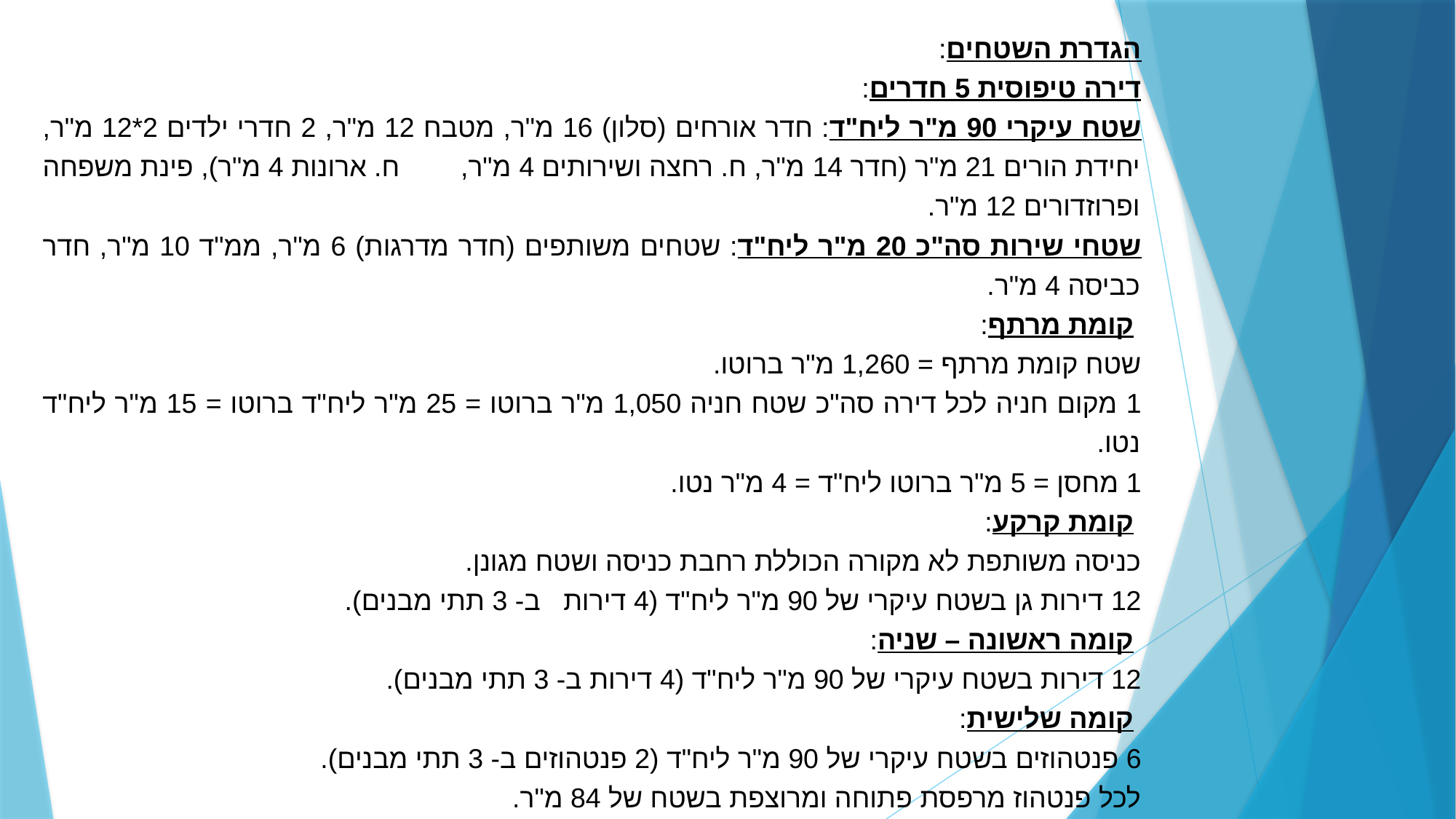

הגדרת השטחים:
דירה טיפוסית 5 חדרים:
שטח עיקרי 90 מ"ר ליח"ד: חדר אורחים (סלון) 16 מ"ר, מטבח 12 מ"ר, 2 חדרי ילדים 2*12 מ"ר, יחידת הורים 21 מ"ר (חדר 14 מ"ר, ח. רחצה ושירותים 4 מ"ר,        ח. ארונות 4 מ"ר), פינת משפחה ופרוזדורים 12 מ"ר.
שטחי שירות סה"כ 20 מ"ר ליח"ד: שטחים משותפים (חדר מדרגות) 6 מ"ר, ממ"ד 10 מ"ר, חדר כביסה 4 מ"ר.
 קומת מרתף:
שטח קומת מרתף = 1,260 מ"ר ברוטו.
1 מקום חניה לכל דירה סה"כ שטח חניה 1,050 מ"ר ברוטו = 25 מ"ר ליח"ד ברוטו = 15 מ"ר ליח"ד נטו.
1 מחסן = 5 מ"ר ברוטו ליח"ד = 4 מ"ר נטו.
 קומת קרקע:
כניסה משותפת לא מקורה הכוללת רחבת כניסה ושטח מגונן.
12 דירות גן בשטח עיקרי של 90 מ"ר ליח"ד (4 דירות   ב- 3 תתי מבנים).
 קומה ראשונה – שניה:
12 דירות בשטח עיקרי של 90 מ"ר ליח"ד (4 דירות ב- 3 תתי מבנים).
 קומה שלישית:
6 פנטהוזים בשטח עיקרי של 90 מ"ר ליח"ד (2 פנטהוזים ב- 3 תתי מבנים).
לכל פנטהוז מרפסת פתוחה ומרוצפת בשטח של 84 מ"ר.